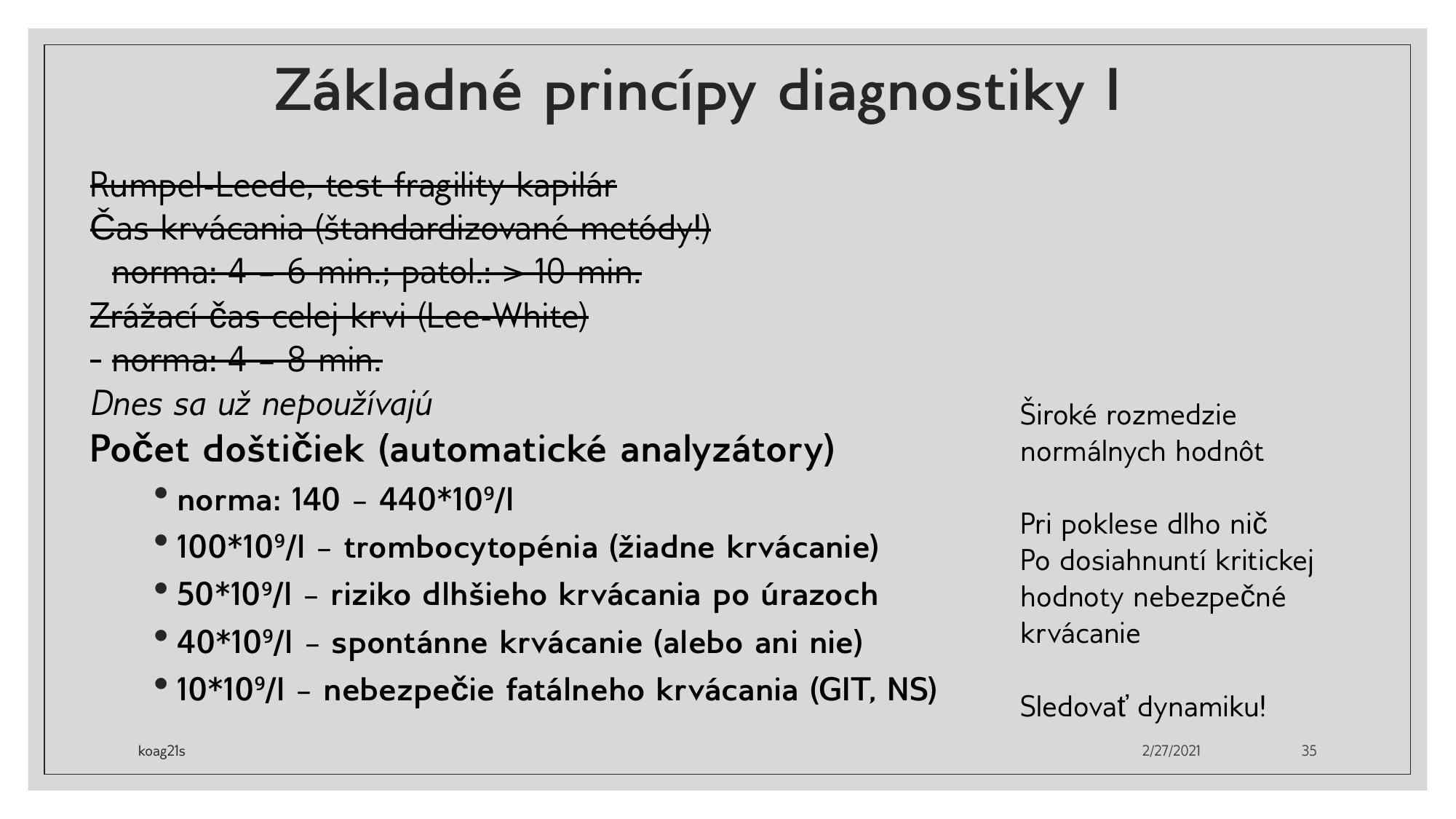

# Základné princípy diagnostiky I
Rumpel-Leede, test fragility kapilár
Čas krvácania (štandardizované metódy!)
	norma: 4 – 6 min.; patol.: > 10 min.
Zrážací čas celej krvi (Lee-White)
 	norma: 4 – 8 min.
Dnes sa už nepoužívajú
Počet doštičiek (automatické analyzátory)
norma: 140 – 440*109/l
100*109/l – trombocytopénia (žiadne krvácanie)
50*109/l – riziko dlhšieho krvácania po úrazoch
40*109/l – spontánne krvácanie (alebo ani nie)
10*109/l – nebezpečie fatálneho krvácania (GIT, NS)
Široké rozmedzie
normálnych hodnôt

Pri poklese dlho nič
Po dosiahnuntí kritickej
hodnoty nebezpečné krvácanie

Sledovať dynamiku!
koag21s
2/27/2021
35